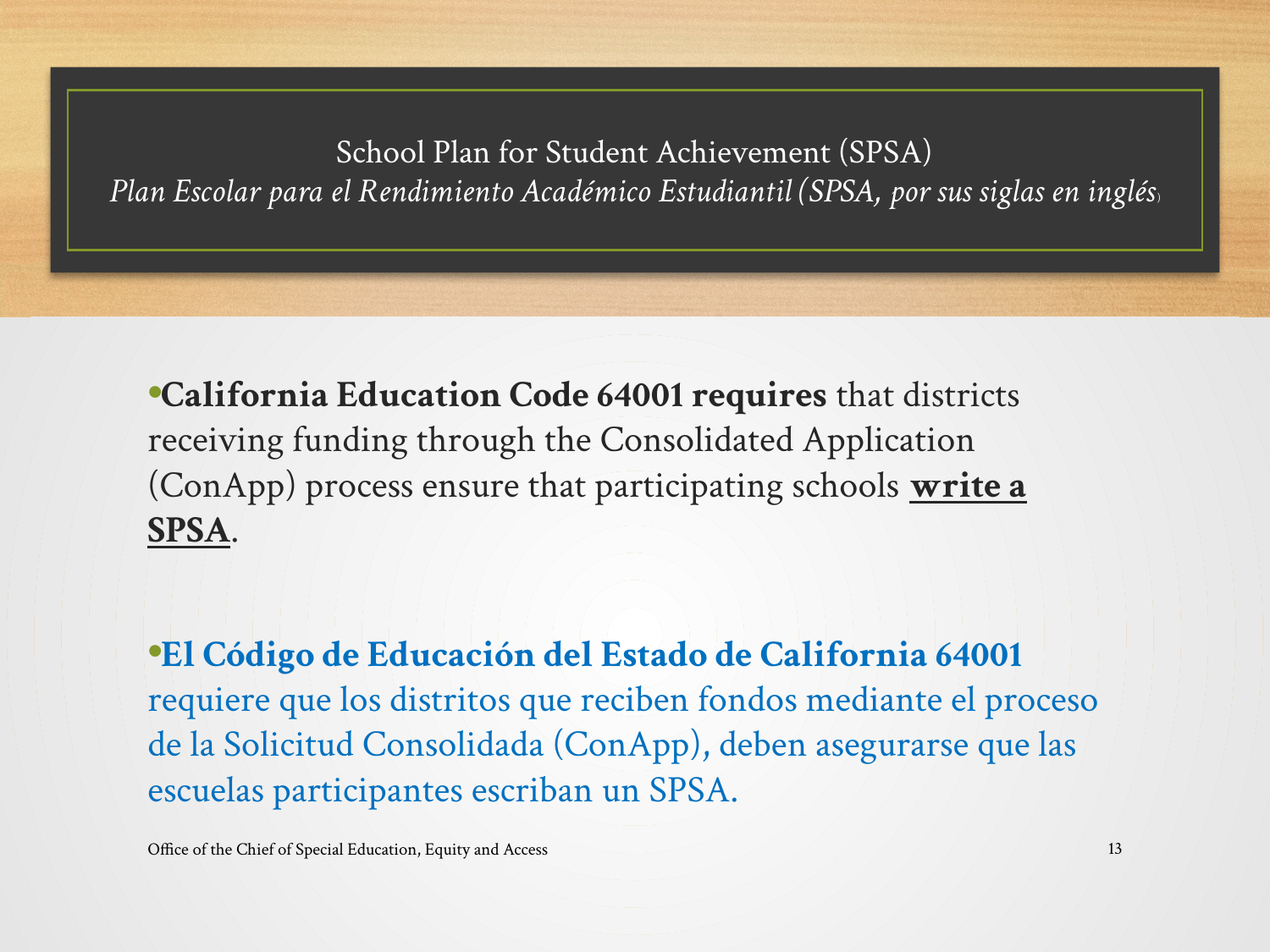

School Plan for Student Achievement (SPSA)
Plan Escolar para el Rendimiento Académico Estudiantil (SPSA, por sus siglas en inglés)

California Education Code 64001 requires that districts receiving funding through the Consolidated Application (ConApp) process ensure that participating schools write a SPSA.

El Código de Educación del Estado de California 64001 requiere que los distritos que reciben fondos mediante el proceso de la Solicitud Consolidada (ConApp), deben asegurarse que las escuelas participantes escriban un SPSA.

Office of the Chief of Special Education, Equity and Access
13